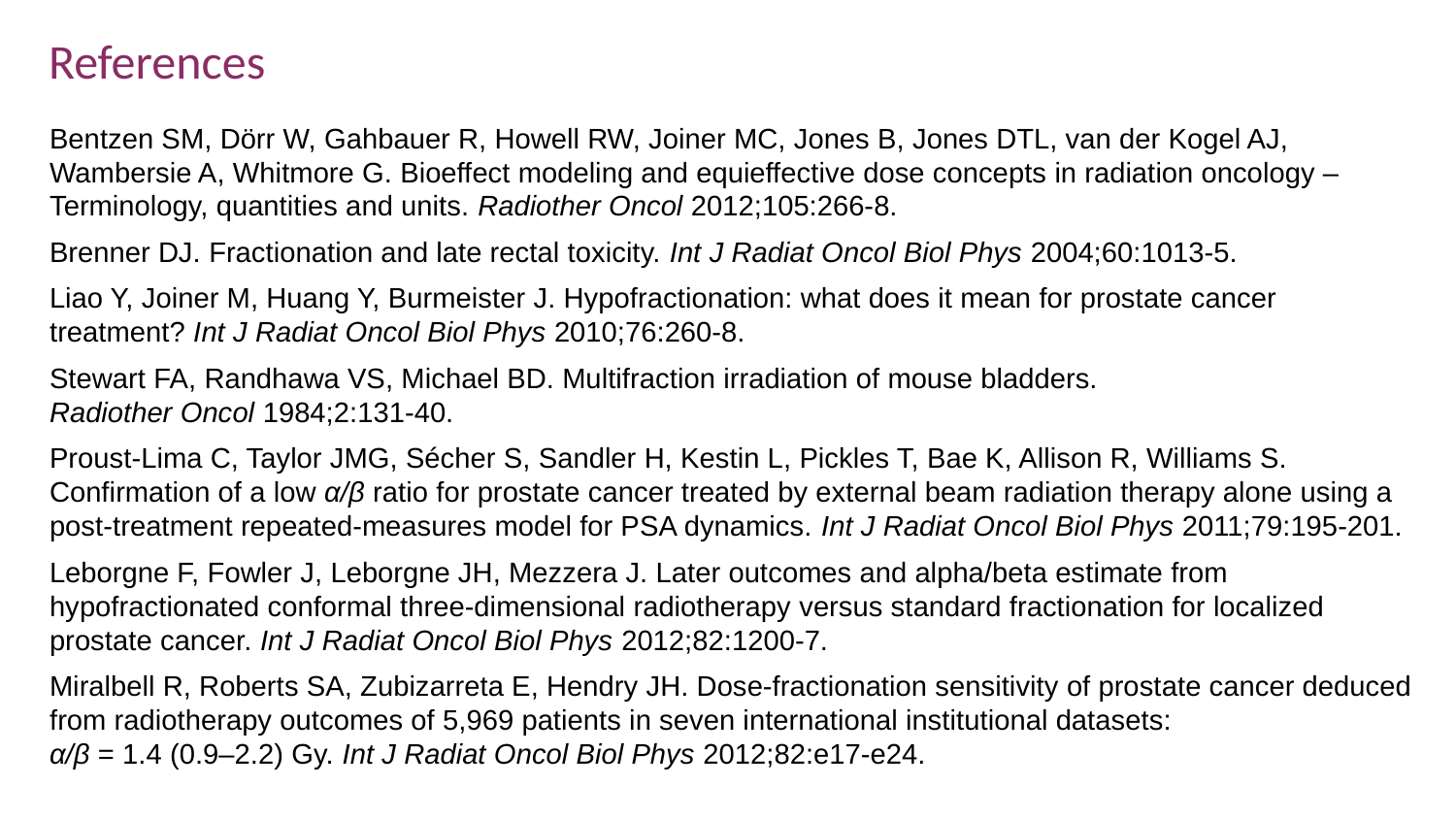

References
Bentzen SM, Dörr W, Gahbauer R, Howell RW, Joiner MC, Jones B, Jones DTL, van der Kogel AJ, Wambersie A, Whitmore G. Bioeffect modeling and equieffective dose concepts in radiation oncology – Terminology, quantities and units. Radiother Oncol 2012;105:266-8.
Brenner DJ. Fractionation and late rectal toxicity. Int J Radiat Oncol Biol Phys 2004;60:1013-5.
Liao Y, Joiner M, Huang Y, Burmeister J. Hypofractionation: what does it mean for prostate cancer treatment? Int J Radiat Oncol Biol Phys 2010;76:260-8.
Stewart FA, Randhawa VS, Michael BD. Multifraction irradiation of mouse bladders.
Radiother Oncol 1984;2:131-40.
Proust-Lima C, Taylor JMG, Sécher S, Sandler H, Kestin L, Pickles T, Bae K, Allison R, Williams S. Confirmation of a low α/β ratio for prostate cancer treated by external beam radiation therapy alone using a post-treatment repeated-measures model for PSA dynamics. Int J Radiat Oncol Biol Phys 2011;79:195-201.
Leborgne F, Fowler J, Leborgne JH, Mezzera J. Later outcomes and alpha/beta estimate from hypofractionated conformal three-dimensional radiotherapy versus standard fractionation for localized prostate cancer. Int J Radiat Oncol Biol Phys 2012;82:1200-7.
Miralbell R, Roberts SA, Zubizarreta E, Hendry JH. Dose-fractionation sensitivity of prostate cancer deduced from radiotherapy outcomes of 5,969 patients in seven international institutional datasets:
α/β = 1.4 (0.9–2.2) Gy. Int J Radiat Oncol Biol Phys 2012;82:e17-e24.